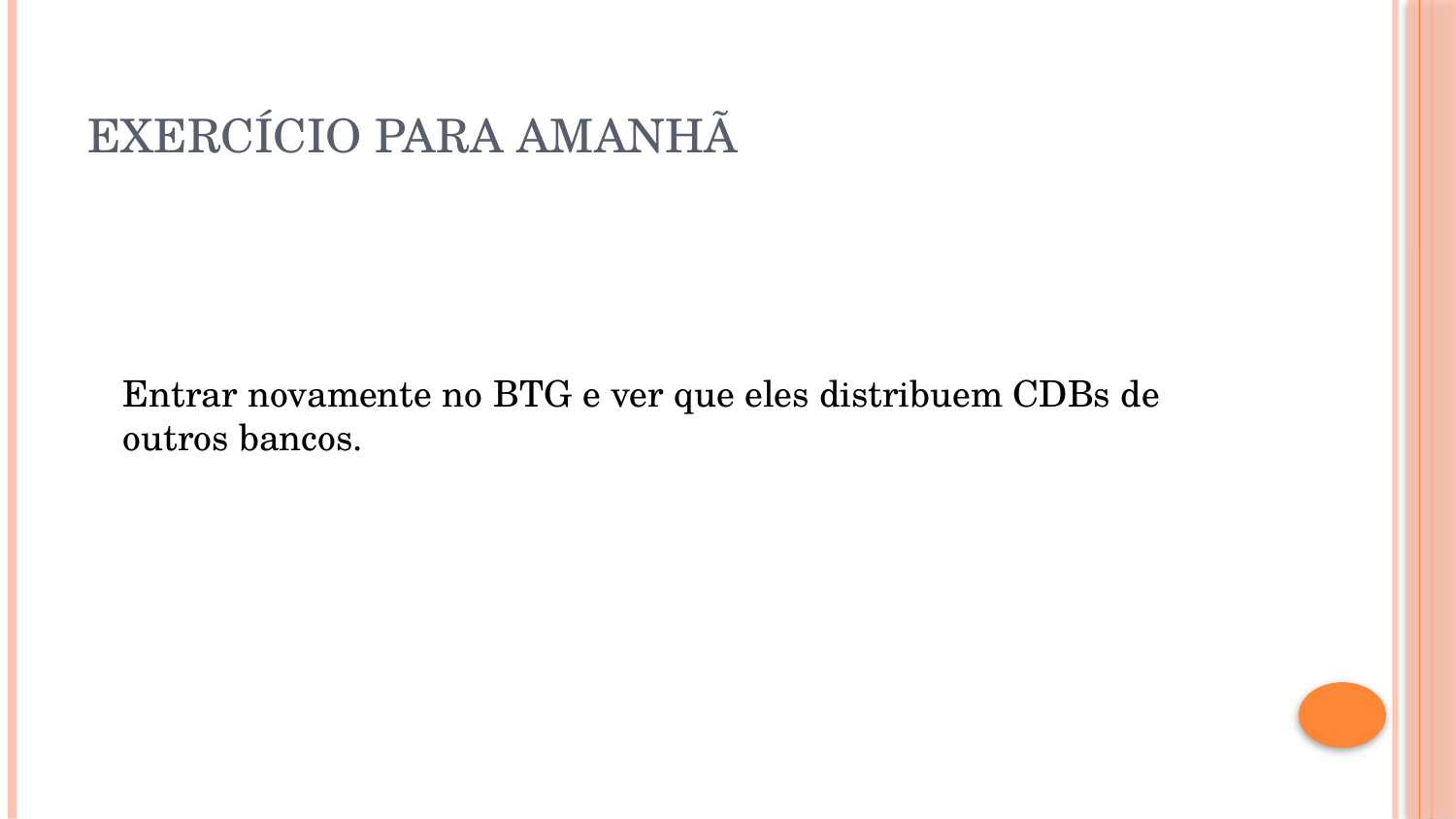

# Exercício para amanhã
Entrar novamente no BTG e ver que eles distribuem CDBs de outros bancos.